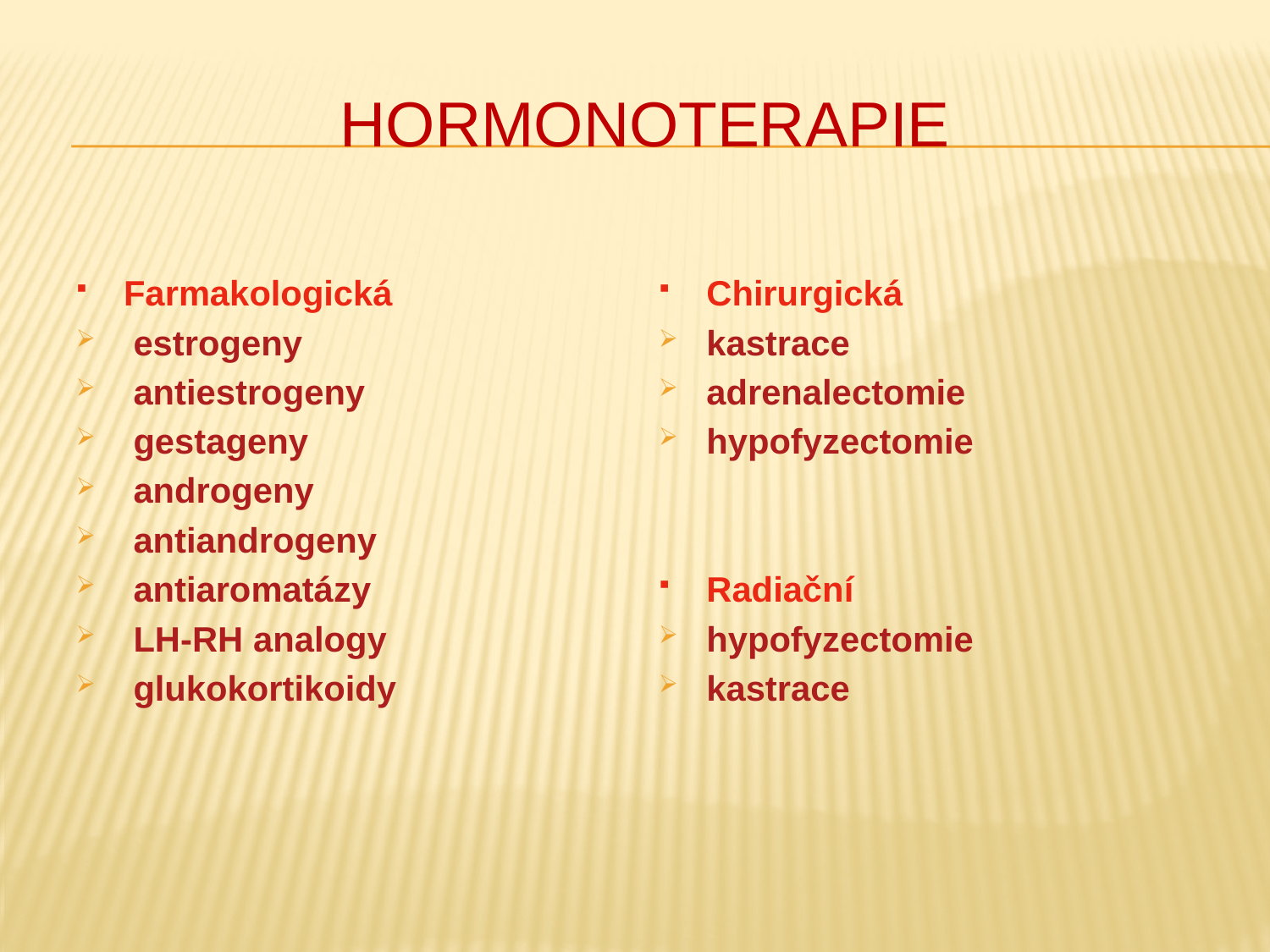

# Hormonoterapie
Farmakologická
 estrogeny
 antiestrogeny
 gestageny
 androgeny
 antiandrogeny
 antiaromatázy
 LH-RH analogy
 glukokortikoidy
Chirurgická
kastrace
adrenalectomie
hypofyzectomie

Radiační
hypofyzectomie
kastrace